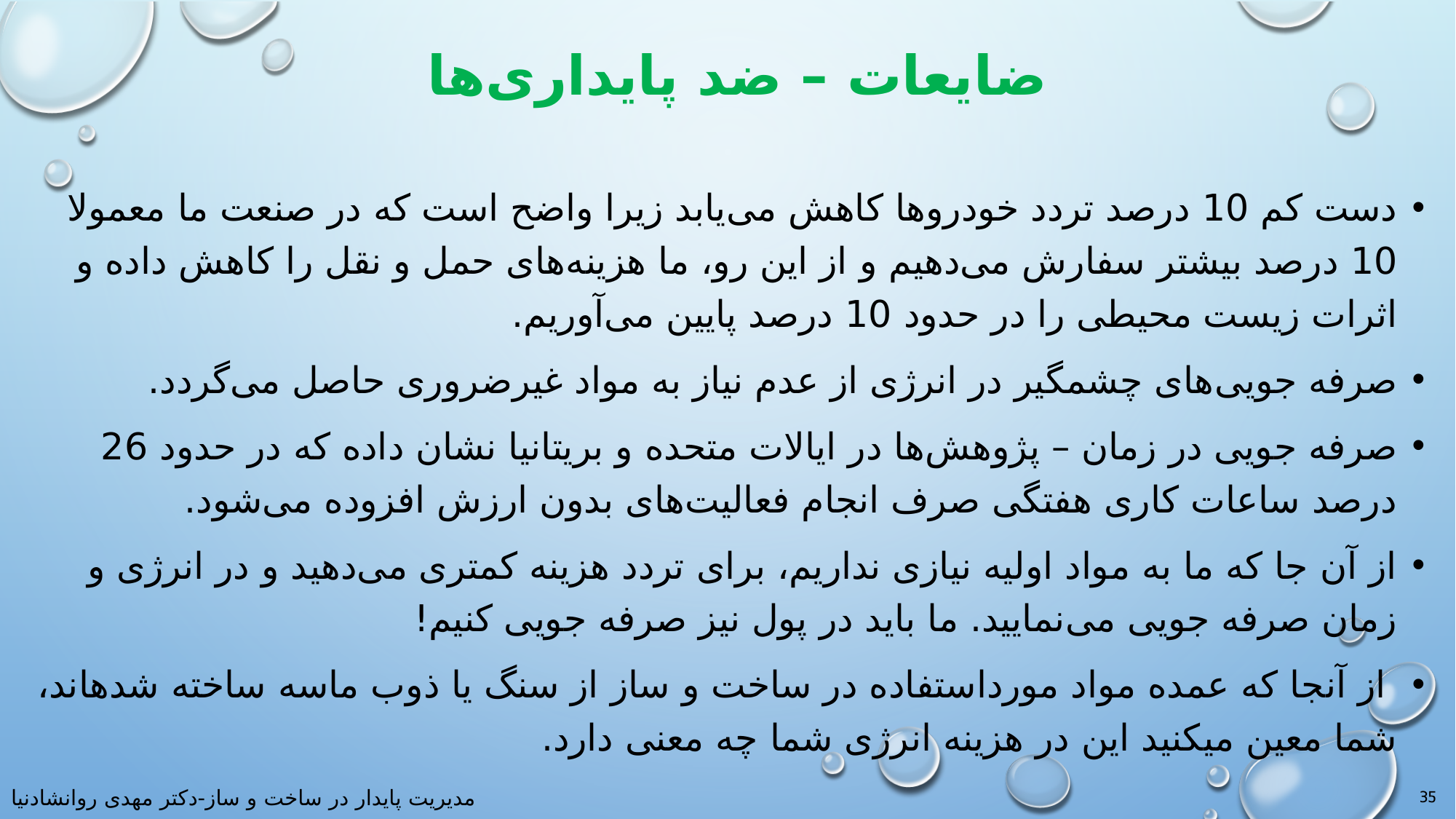

# ضایعات – ضد پایداری‌ها
دست کم 10 درصد تردد خودروها کاهش می‌یابد زیرا واضح است که در صنعت ما معمولا 10 درصد بیشتر سفارش می‌دهیم و از این رو، ما هزینه‌های حمل و نقل را کاهش داده و اثرات زیست محیطی را در حدود 10 درصد پایین می‌آوریم.
صرفه جویی‌های چشمگیر در انرژی از عدم نیاز به مواد غیرضروری حاصل می‌گردد.
صرفه جویی در زمان – پژوهش‌ها در ایالات متحده و بریتانیا نشان داده که در حدود 26 درصد ساعات کاری هفتگی صرف انجام فعالیت‌های بدون ارزش افزوده می‌شود.
از آن جا که ما به مواد اولیه نیازی نداریم، برای تردد هزینه کمتری می‌دهید و در انرژی و زمان صرفه جویی می‌نمایید. ما باید در پول نیز صرفه جویی کنیم!
 از آن­جا که عمده مواد مورداستفاده در ساخت و ساز از سنگ یا ذوب ماسه ساخته شده­اند، شما معین می­کنید این در هزینه انرژی شما چه معنی دارد.

35
مدیریت پایدار در ساخت و ساز-دکتر مهدی روانشادنیا